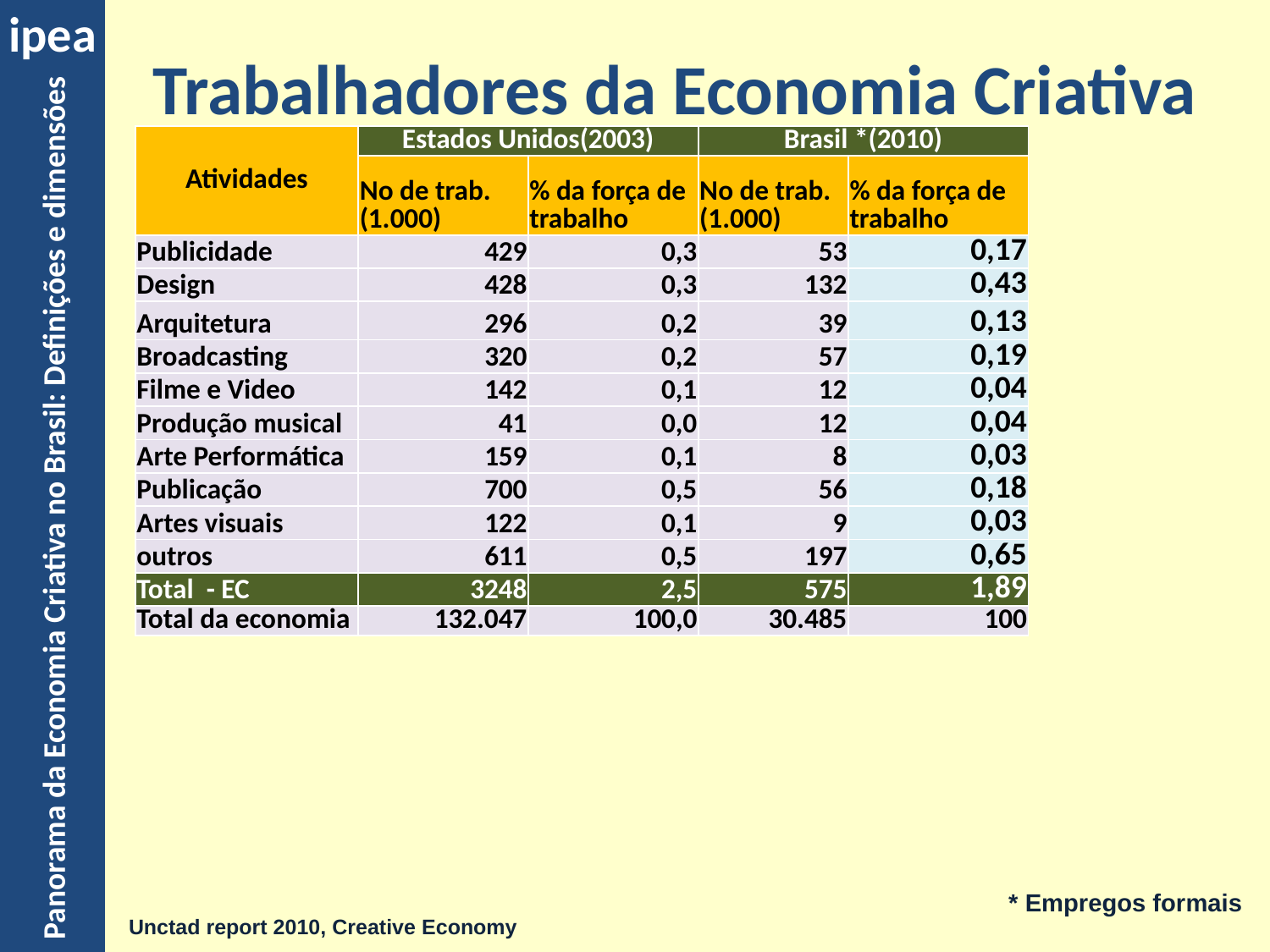

# Trabalhadores da Economia Criativa
| Atividades | Estados Unidos(2003) |  | Brasil \*(2010) |  |
| --- | --- | --- | --- | --- |
|  | No de trab. (1.000) | % da força de trabalho | No de trab. (1.000) | % da força de trabalho |
| Publicidade | 429 | 0,3 | 53 | 0,17 |
| Design | 428 | 0,3 | 132 | 0,43 |
| Arquitetura | 296 | 0,2 | 39 | 0,13 |
| Broadcasting | 320 | 0,2 | 57 | 0,19 |
| Filme e Video | 142 | 0,1 | 12 | 0,04 |
| Produção musical | 41 | 0,0 | 12 | 0,04 |
| Arte Performática | 159 | 0,1 | 8 | 0,03 |
| Publicação | 700 | 0,5 | 56 | 0,18 |
| Artes visuais | 122 | 0,1 | 9 | 0,03 |
| outros | 611 | 0,5 | 197 | 0,65 |
| Total - EC | 3248 | 2,5 | 575 | 1,89 |
| Total da economia | 132.047 | 100,0 | 30.485 | 100 |
* Empregos formais
Unctad report 2010, Creative Economy